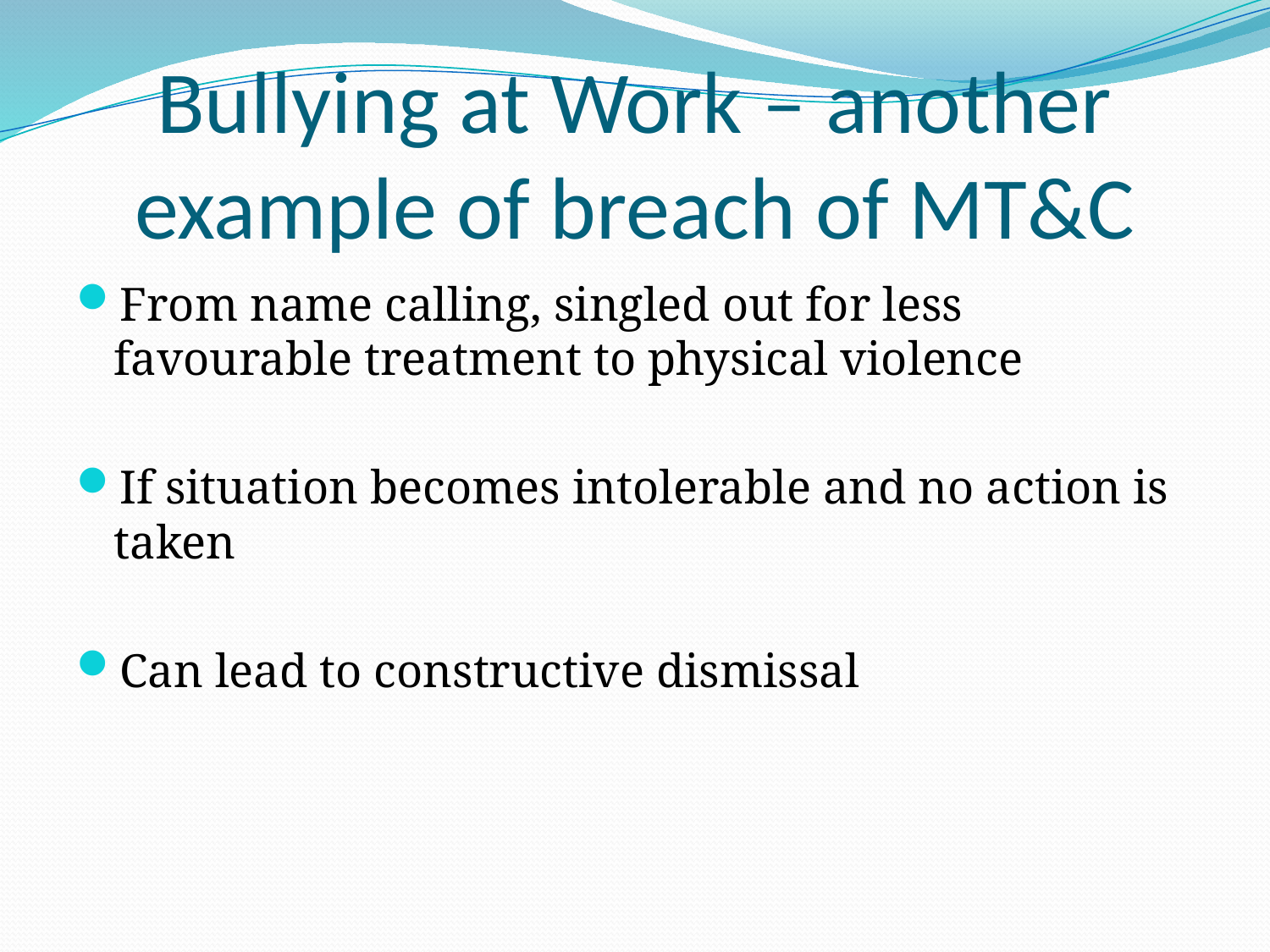

# Bullying at Work – another example of breach of MT&C
From name calling, singled out for less favourable treatment to physical violence

If situation becomes intolerable and no action is taken

Can lead to constructive dismissal